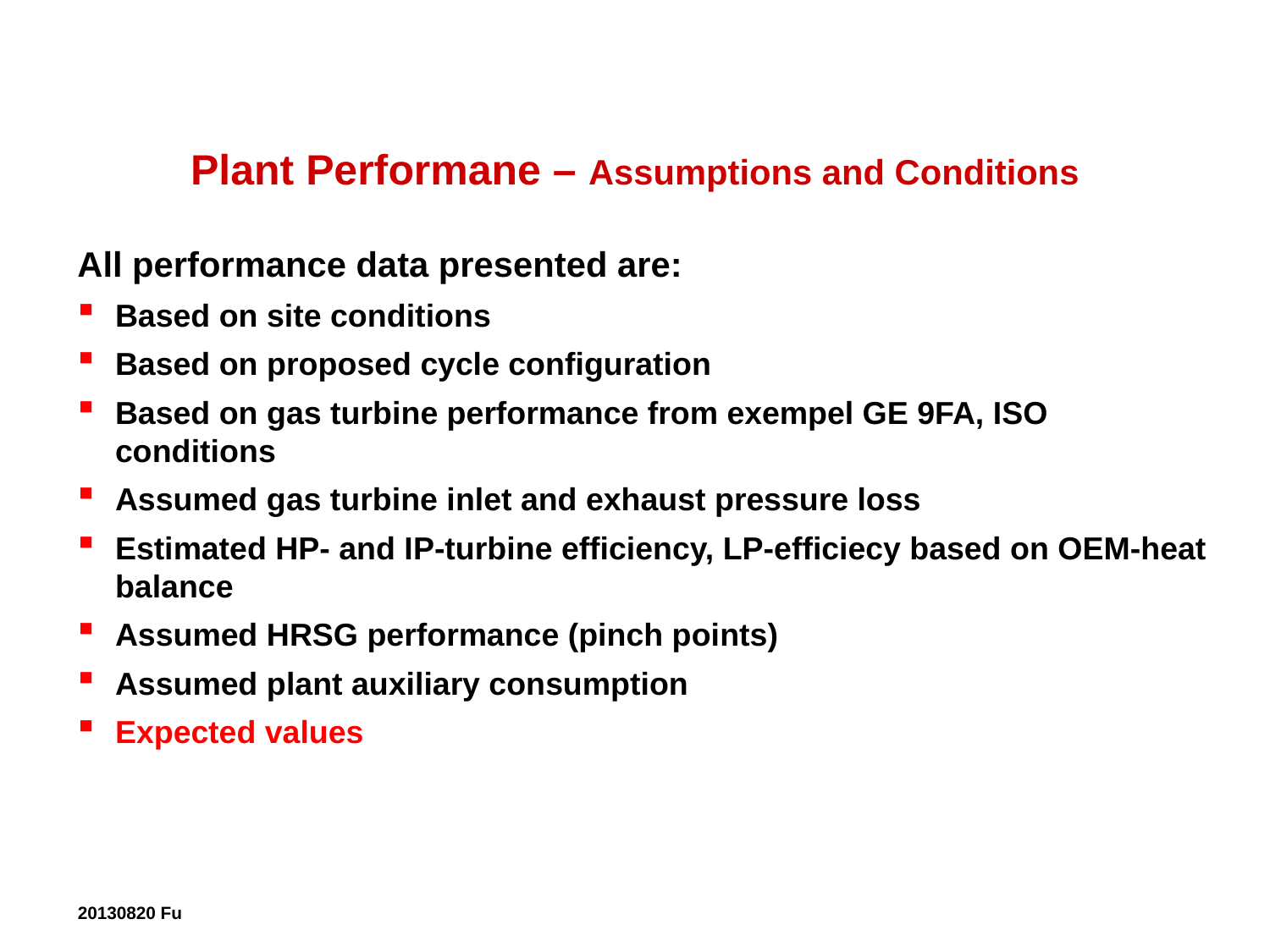

Plant Performane – Assumptions and Conditions
All performance data presented are:
Based on site conditions
Based on proposed cycle configuration
Based on gas turbine performance from exempel GE 9FA, ISO conditions
Assumed gas turbine inlet and exhaust pressure loss
Estimated HP- and IP-turbine efficiency, LP-efficiecy based on OEM-heat balance
Assumed HRSG performance (pinch points)
Assumed plant auxiliary consumption
Expected values
20130820 Fu

16